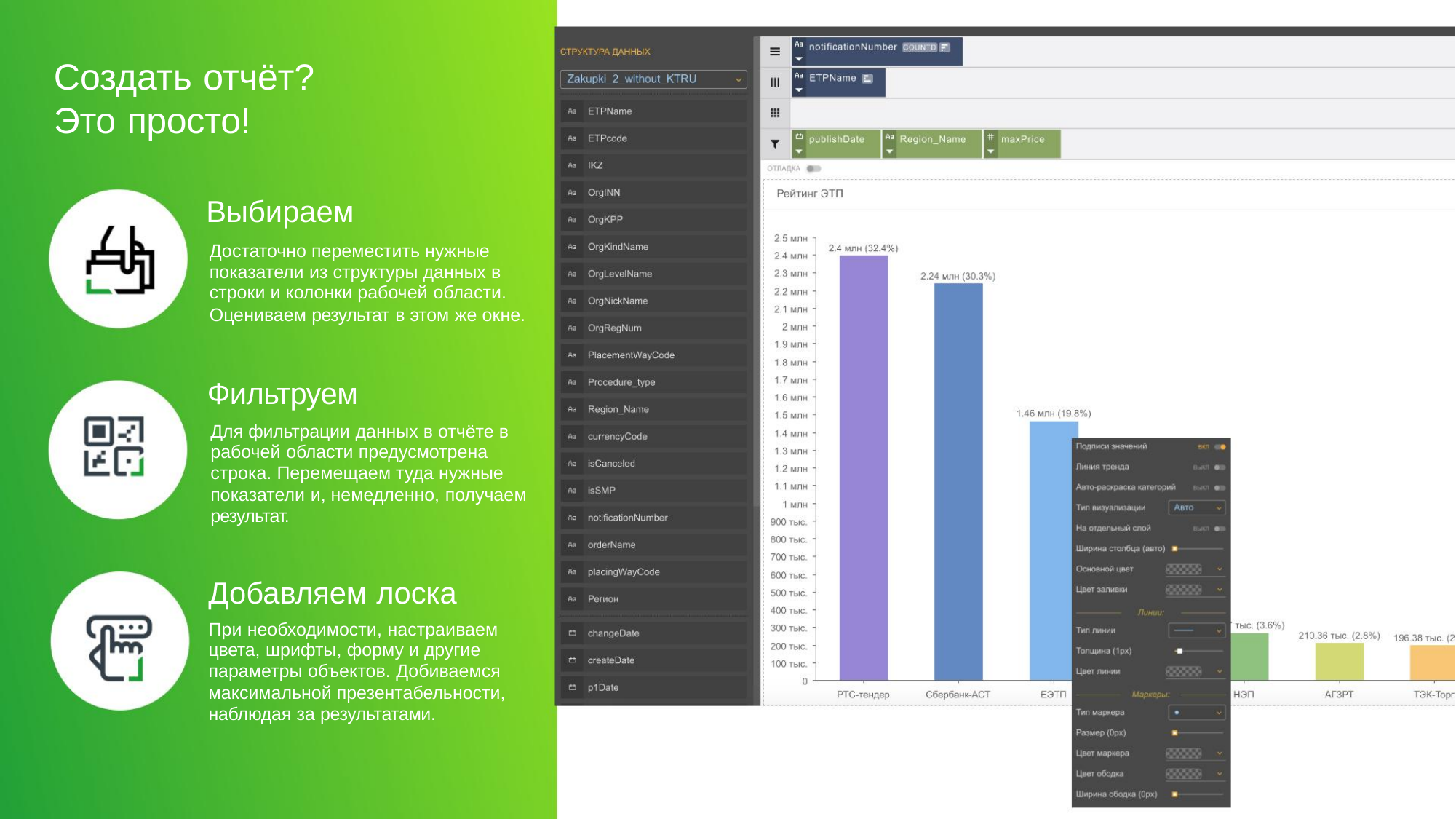

Создать отчёт?
Это просто!
Выбираем
Достаточно переместить нужные
показатели из структуры данных в
строки и колонки рабочей области.
Оцениваем результат в этом же окне.
Фильтруем
Для фильтрации данных в отчёте в
рабочей области предусмотрена
строка. Перемещаем туда нужные
показатели и, немедленно, получаем
результат.
Добавляем лоска
При необходимости, настраиваем
цвета, шрифты, форму и другие
параметры объектов. Добиваемся
максимальной презентабельности,
наблюдая за результатами.